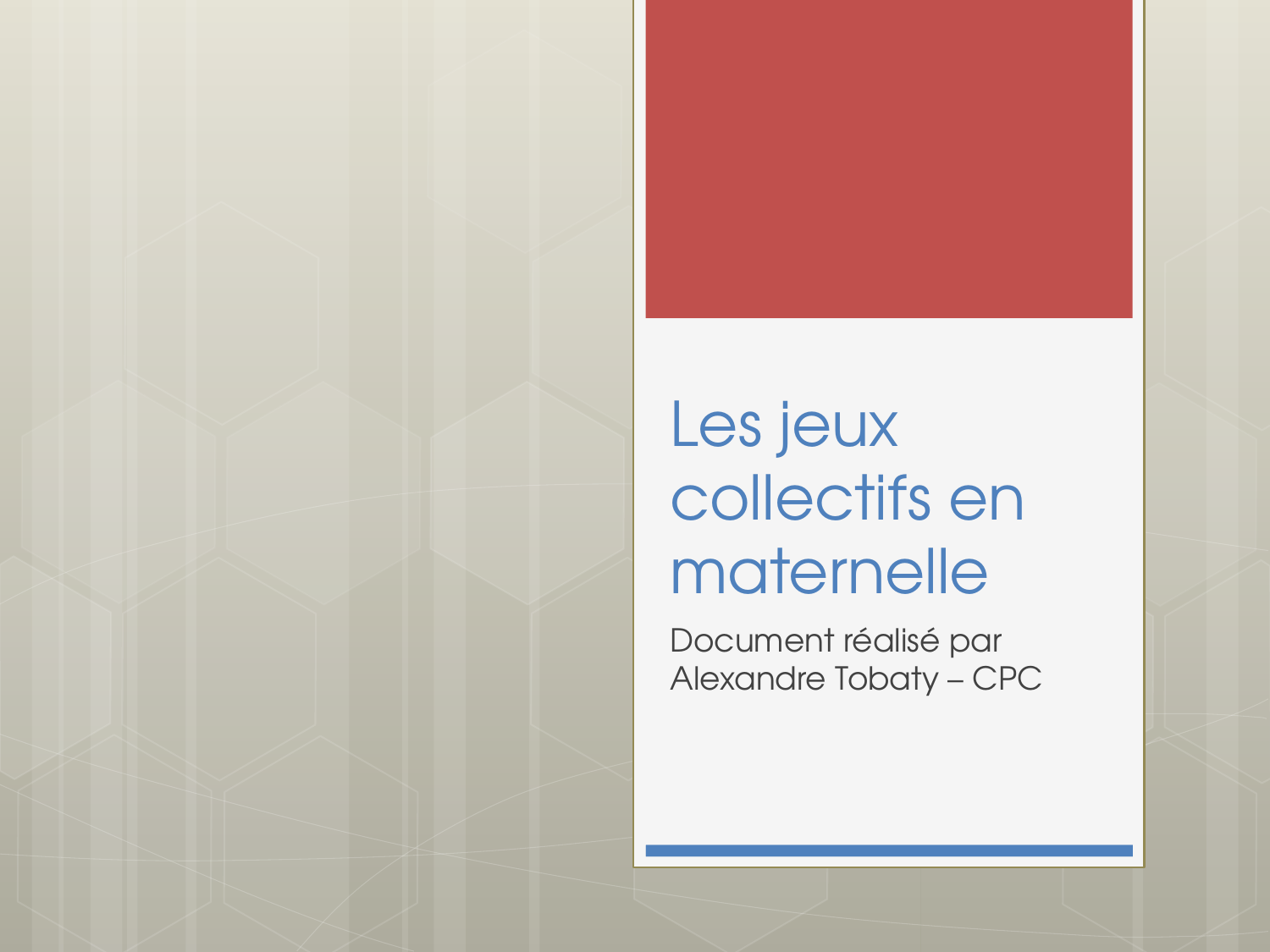

# Les jeux collectifs en maternelle
Document réalisé par Alexandre Tobaty – CPC